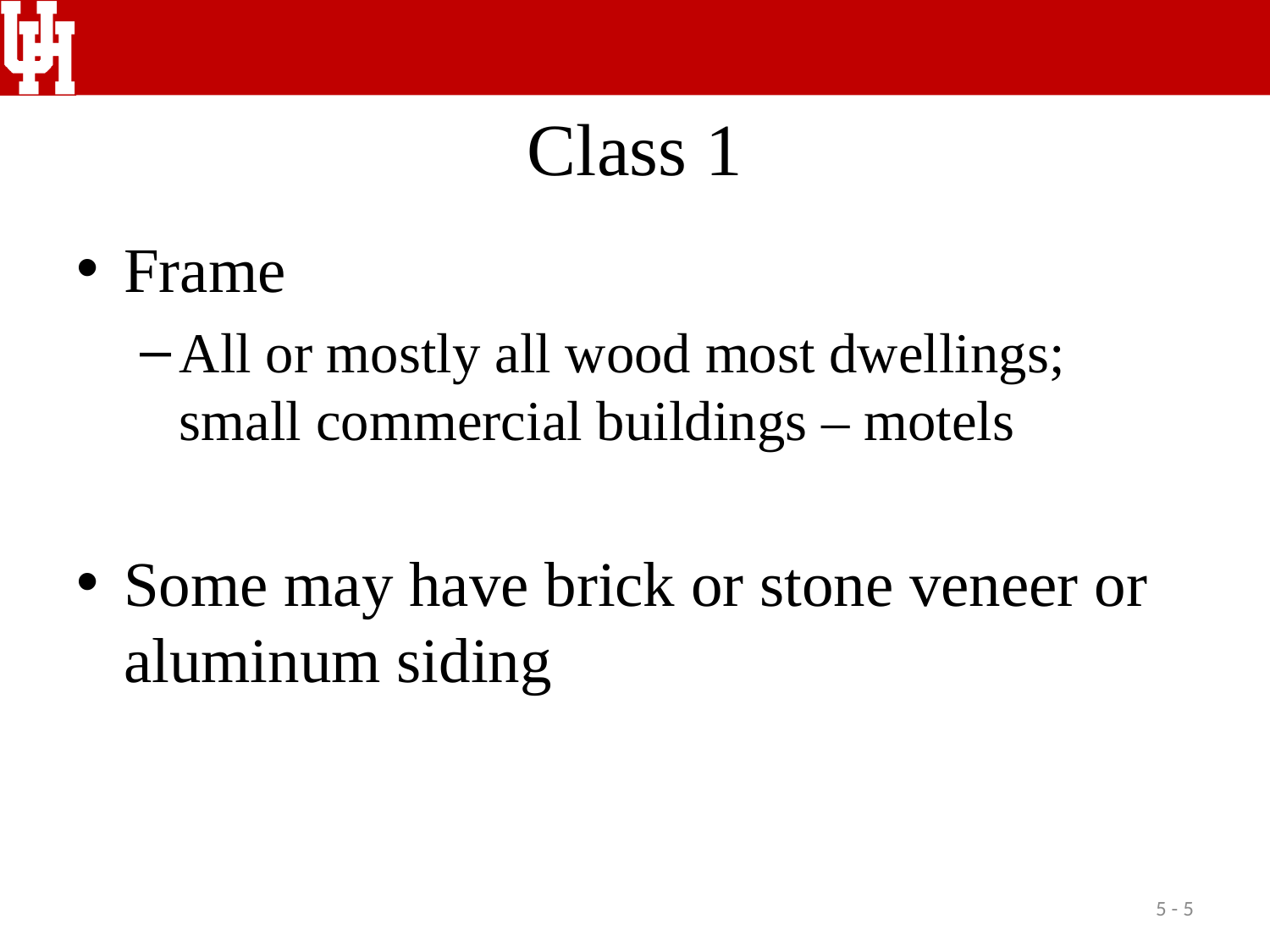

# Class 1
Frame
All or mostly all wood most dwellings; small commercial buildings – motels

Some may have brick or stone veneer or aluminum siding
5 - 5